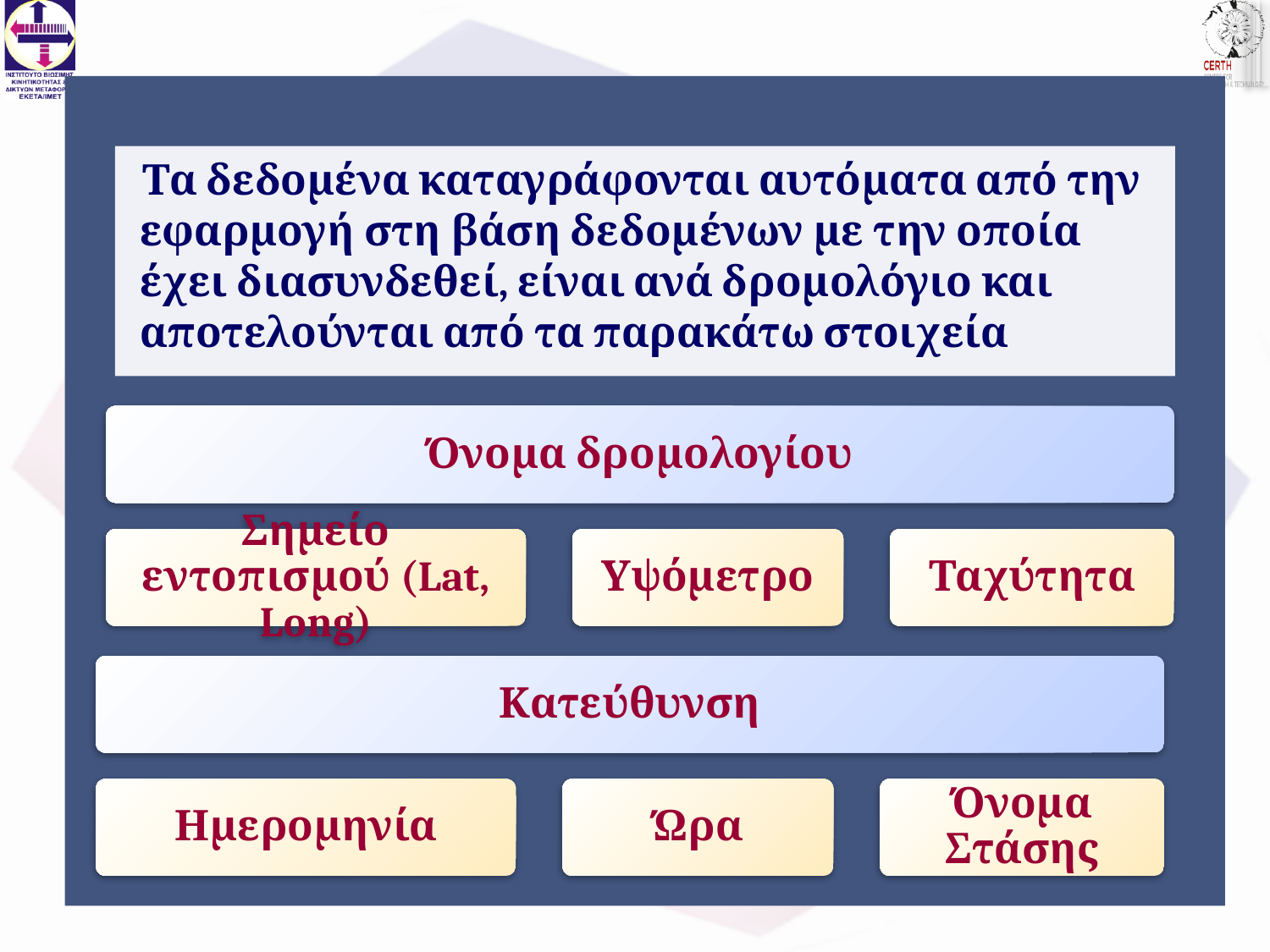

Τα δεδομένα καταγράφονται αυτόματα από την εφαρμογή στη βάση δεδομένων με την οποία έχει διασυνδεθεί, είναι ανά δρομολόγιο και αποτελούνται από τα παρακάτω στοιχεία

Όνομα δρομολογίου
Σημείο εντοπισμού (Lat, Long)
Υψόμετρο
Ταχύτητα
Κατεύθυνση
Ημερομηνία
Ώρα
Όνομα Στάσης